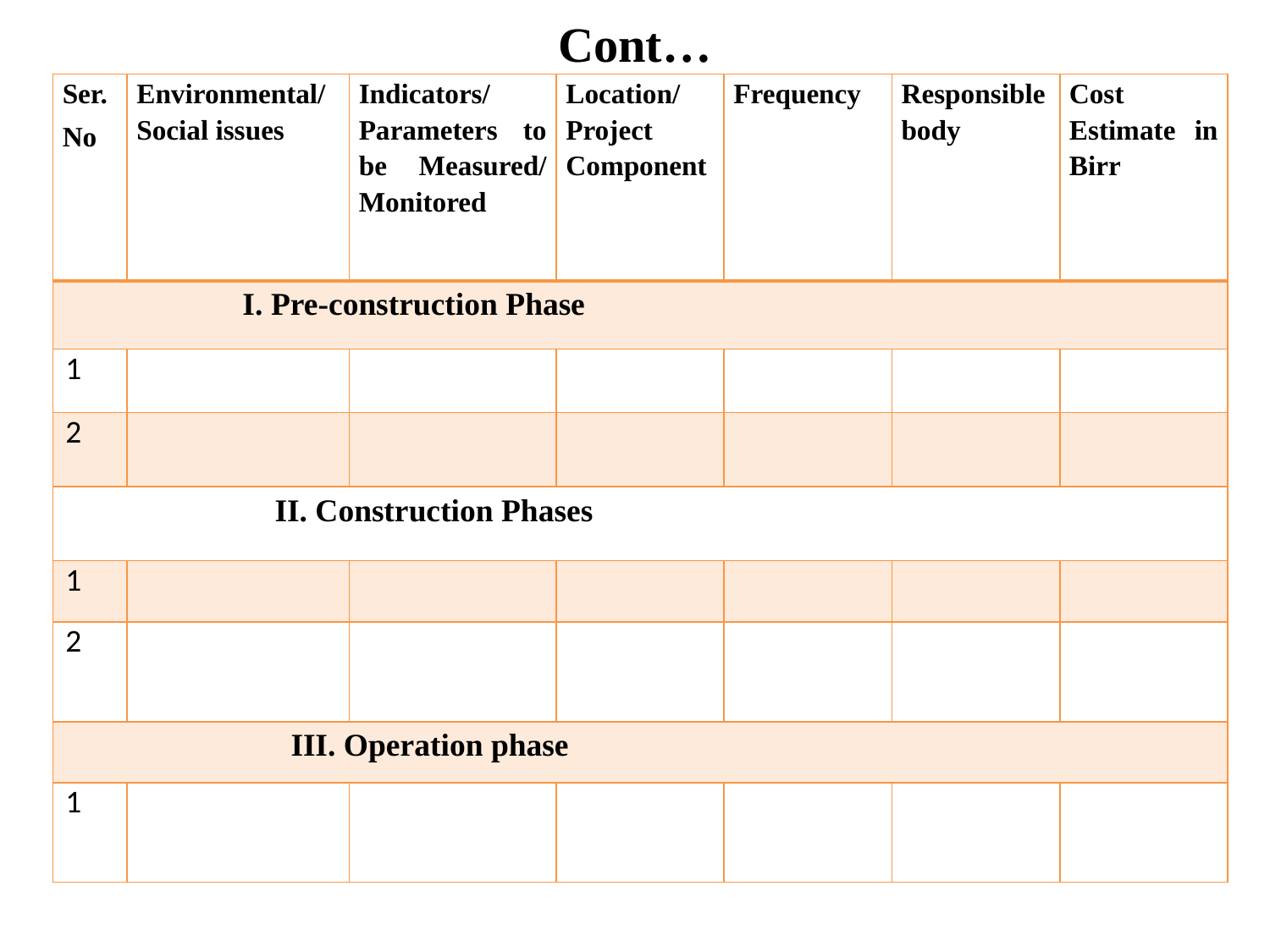

# Cont…
| Ser. No | Environmental/ Social issues | Indicators/Parameters to be Measured/ Monitored | Location/ Project Component | Frequency | Responsible body | Cost Estimate in Birr |
| --- | --- | --- | --- | --- | --- | --- |
| I. Pre-construction Phase |  |  |  |  |  |  |
| 1 |  |  |  |  |  |  |
| 2 |  |  |  |  |  |  |
| II. Construction Phases |  |  |  |  |  |  |
| 1 |  |  |  |  |  |  |
| 2 |  |  |  |  |  |  |
| III. Operation phase |  |  |  |  |  |  |
| 1 |  |  |  |  |  |  |